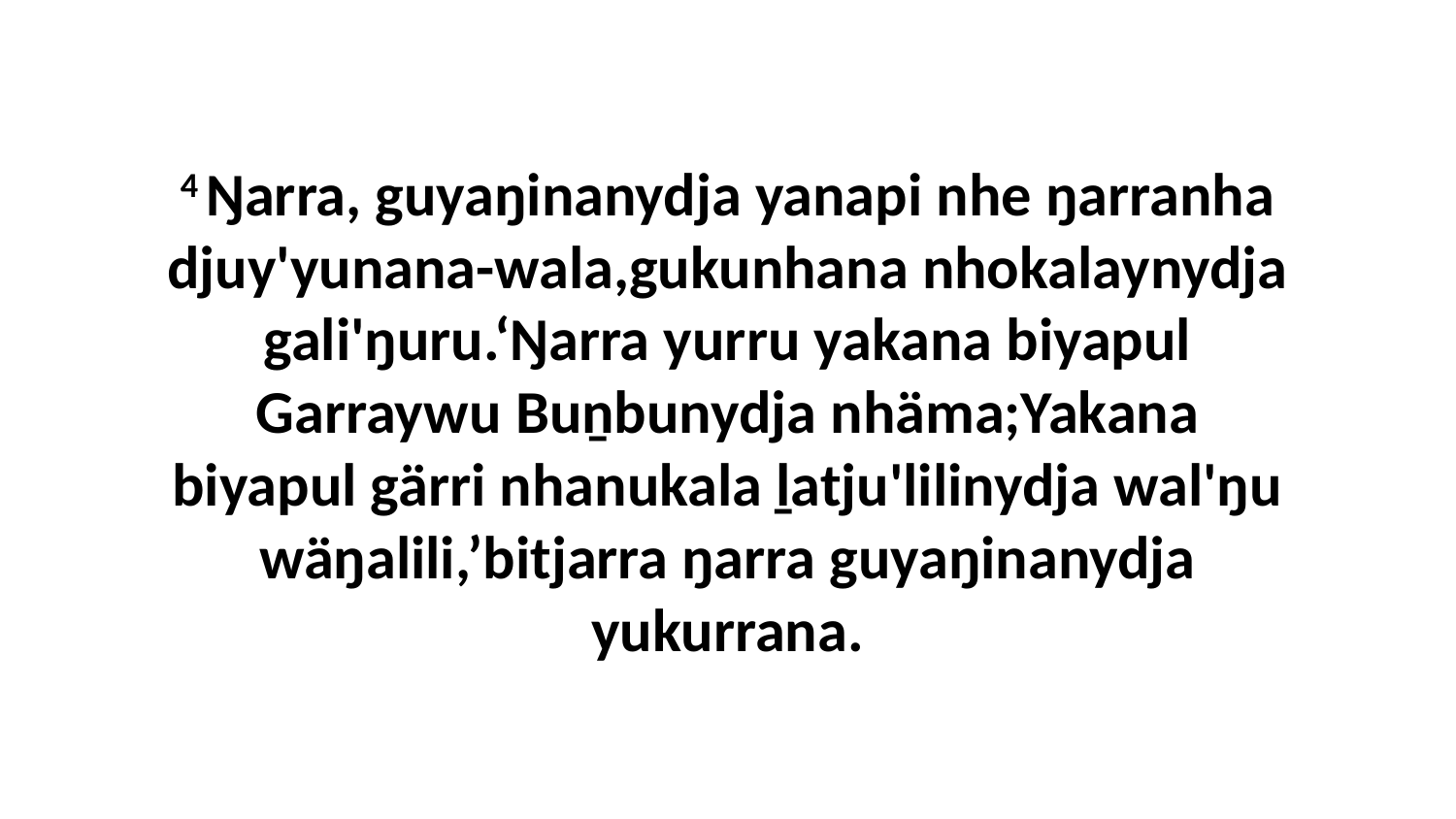

4 Ŋarra, guyaŋinanydja yanapi nhe ŋarranha djuy'yunana-wala,gukunhana nhokalaynydja gali'ŋuru.‘Ŋarra yurru yakana biyapul Garraywu Buṉbunydja nhäma;Yakana biyapul gärri nhanukala ḻatju'lilinydja wal'ŋu wäŋalili,’bitjarra ŋarra guyaŋinanydja yukurrana.